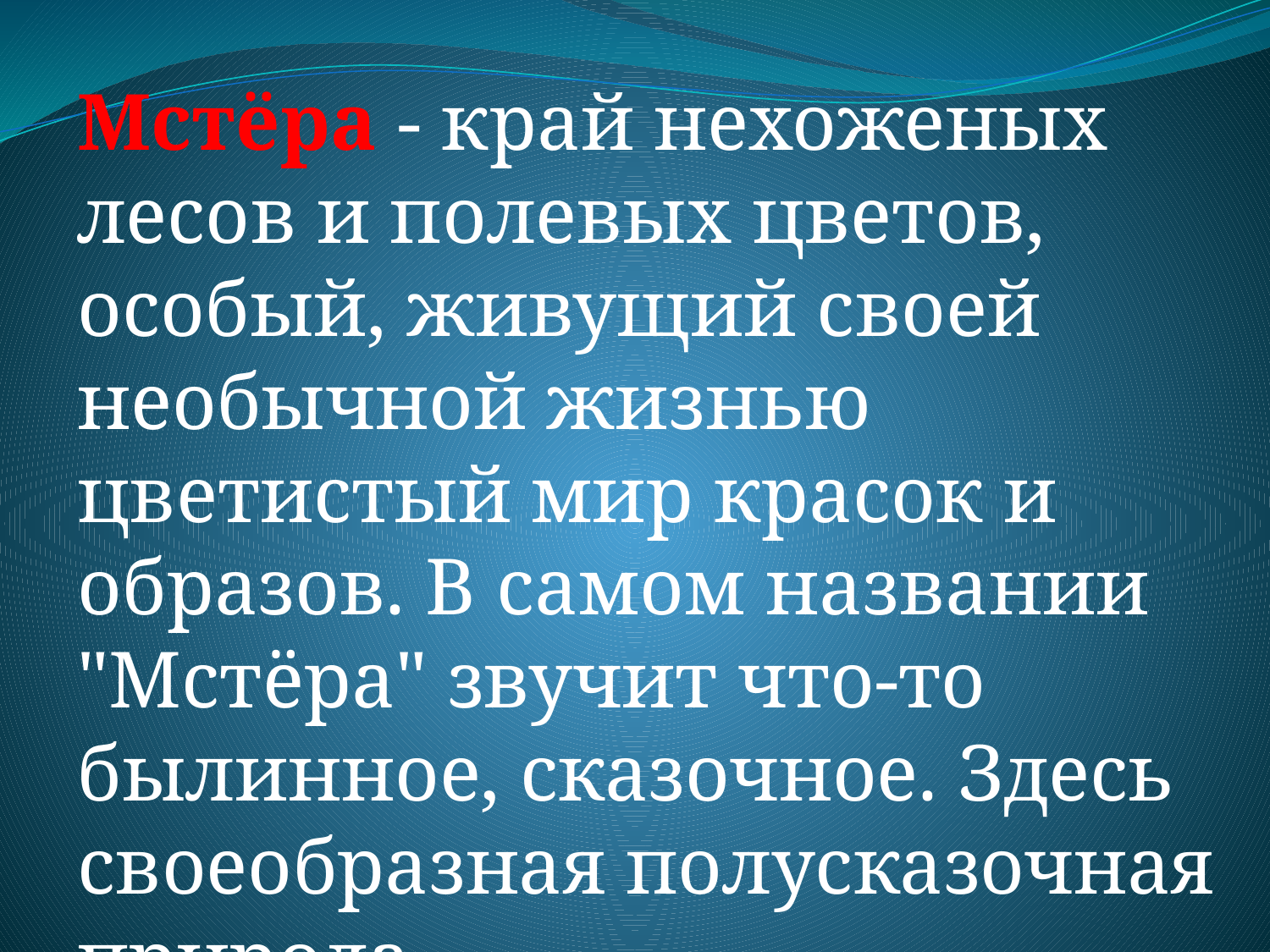

Мстёра - край нехоженых лесов и полевых цветов, особый, живущий своей необычной жизнью цветистый мир красок и образов. В самом названии "Мстёра" звучит что-то былинное, сказочное. Здесь своеобразная полусказочная природа.